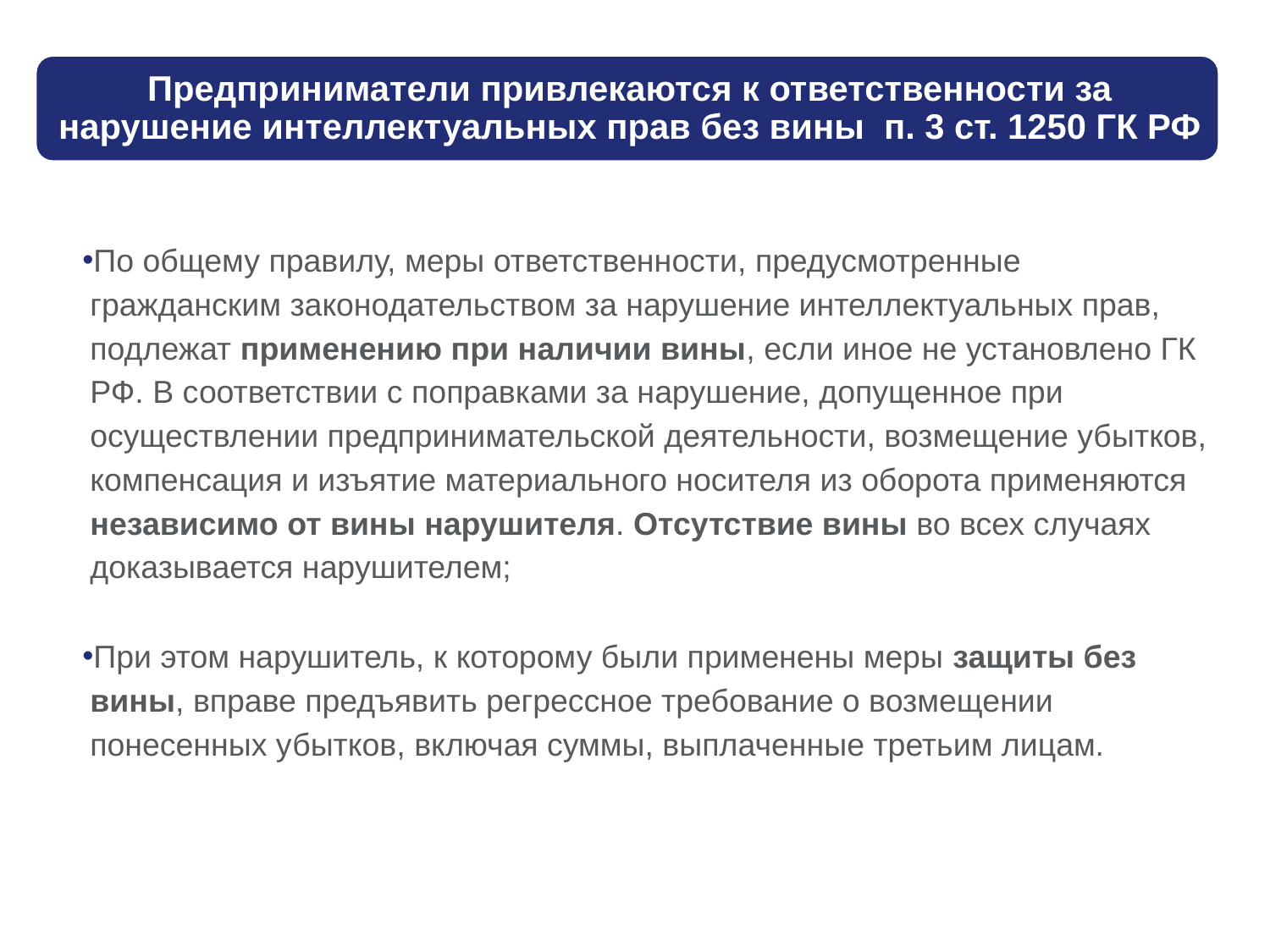

Предприниматели привлекаются к ответственности за нарушение интеллектуальных прав без вины  п. 3 ст. 1250 ГК РФ
По общему правилу, меры ответственности, предусмотренные гражданским законодательством за нарушение интеллектуальных прав, подлежат применению при наличии вины, если иное не установлено ГК РФ. В соответствии с поправками за нарушение, допущенное при осуществлении предпринимательской деятельности, возмещение убытков, компенсация и изъятие материального носителя из оборота применяются независимо от вины нарушителя. Отсутствие вины во всех случаях доказывается нарушителем;
При этом нарушитель, к которому были применены меры защиты без вины, вправе предъявить регрессное требование о возмещении понесенных убытков, включая суммы, выплаченные третьим лицам.